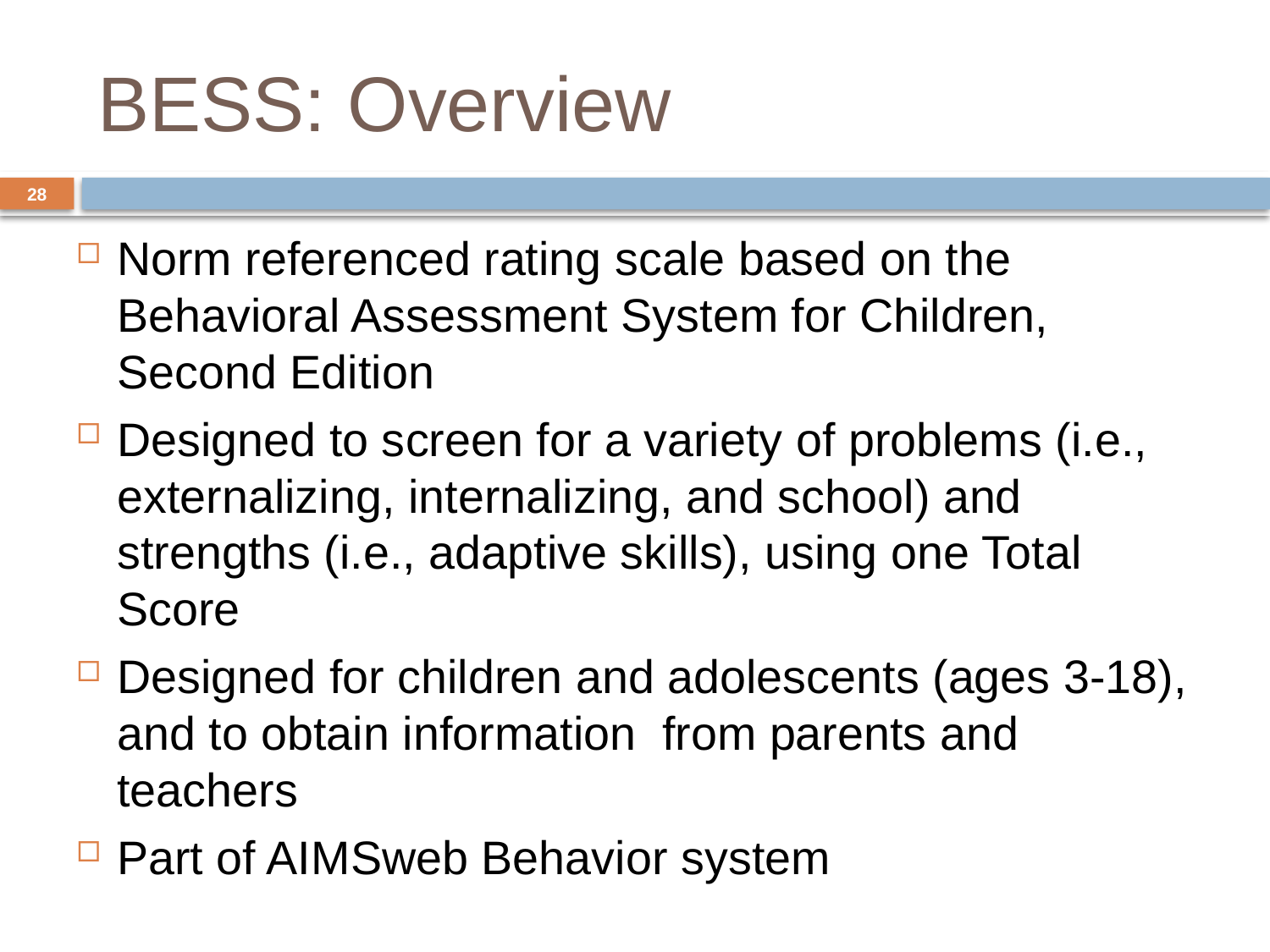

# BESS: Overview
28
Norm referenced rating scale based on the Behavioral Assessment System for Children, Second Edition
Designed to screen for a variety of problems (i.e., externalizing, internalizing, and school) and strengths (i.e., adaptive skills), using one Total Score
Designed for children and adolescents (ages 3-18), and to obtain information  from parents and teachers
Part of AIMSweb Behavior system